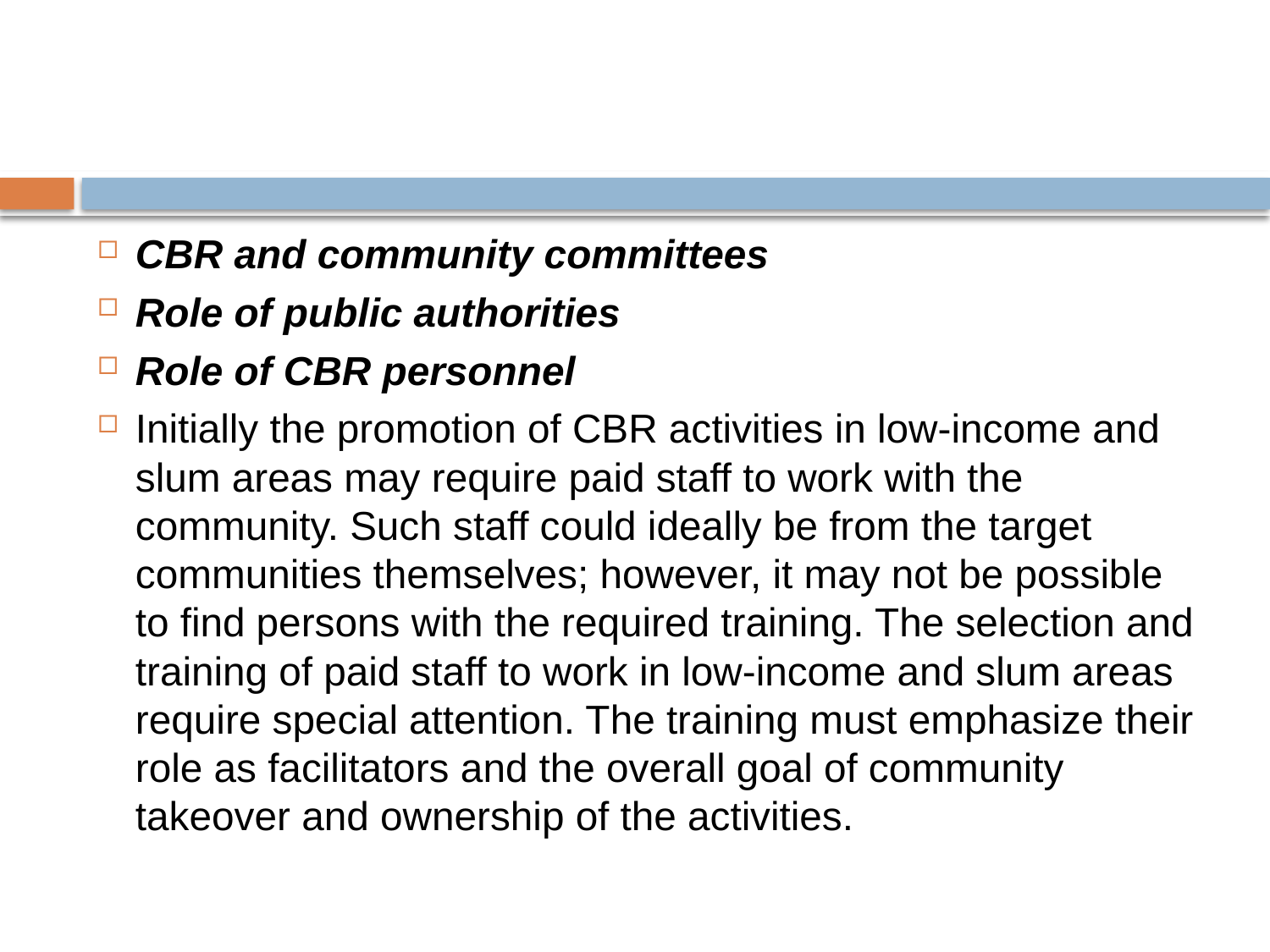

#
CBR and community committees
Role of public authorities
Role of CBR personnel
Initially the promotion of CBR activities in low-income and slum areas may require paid staff to work with the community. Such staff could ideally be from the target communities themselves; however, it may not be possible to find persons with the required training. The selection and training of paid staff to work in low-income and slum areas require special attention. The training must emphasize their role as facilitators and the overall goal of community takeover and ownership of the activities.